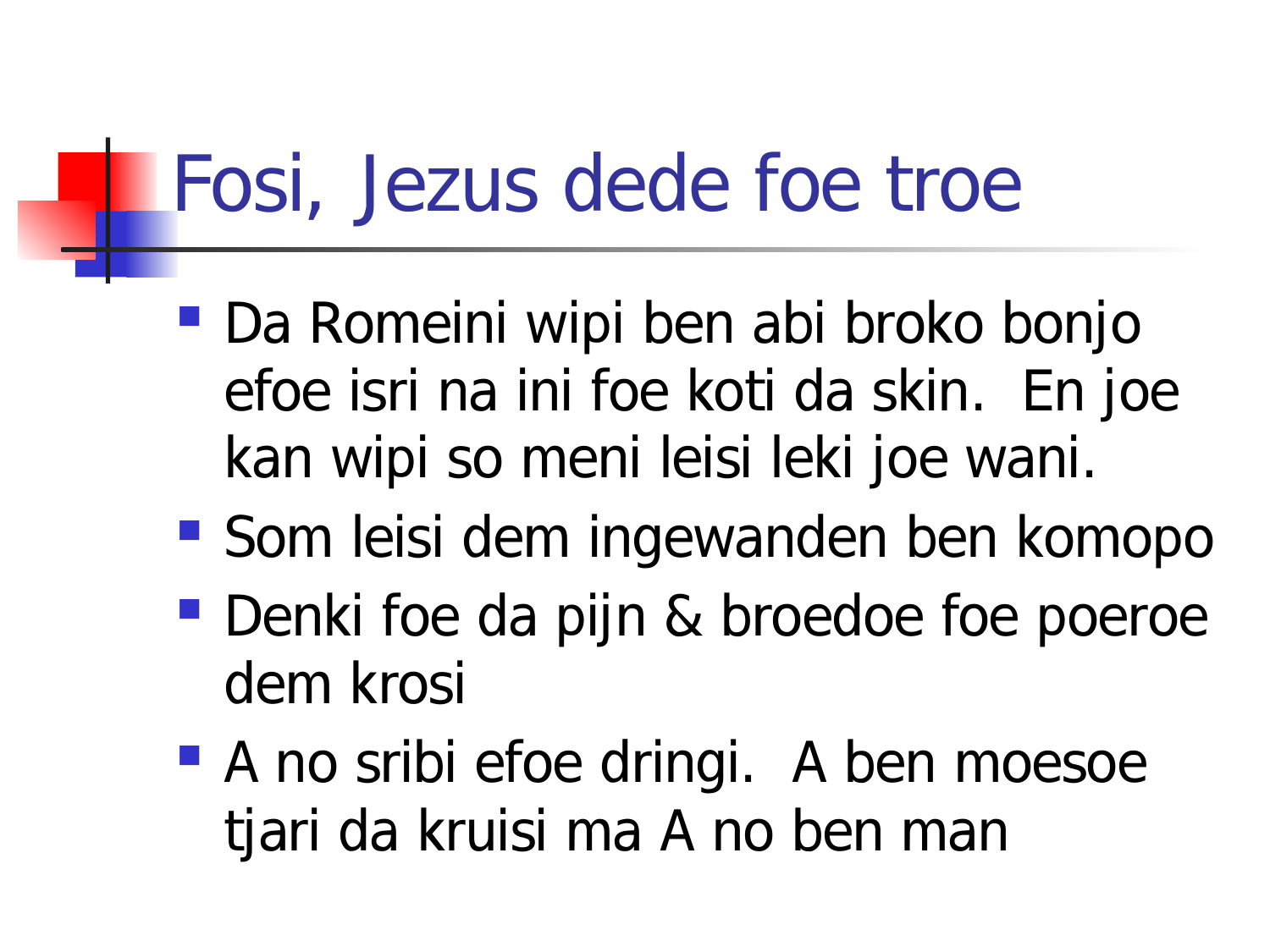

# Fosi, Jezus dede foe troe
Da Romeini wipi ben abi broko bonjo efoe isri na ini foe koti da skin.  En joe kan wipi so meni leisi leki joe wani.
Som leisi dem ingewanden ben komopo
Denki foe da pijn & broedoe foe poeroe dem krosi
A no sribi efoe dringi.  A ben moesoe tjari da kruisi ma A no ben man